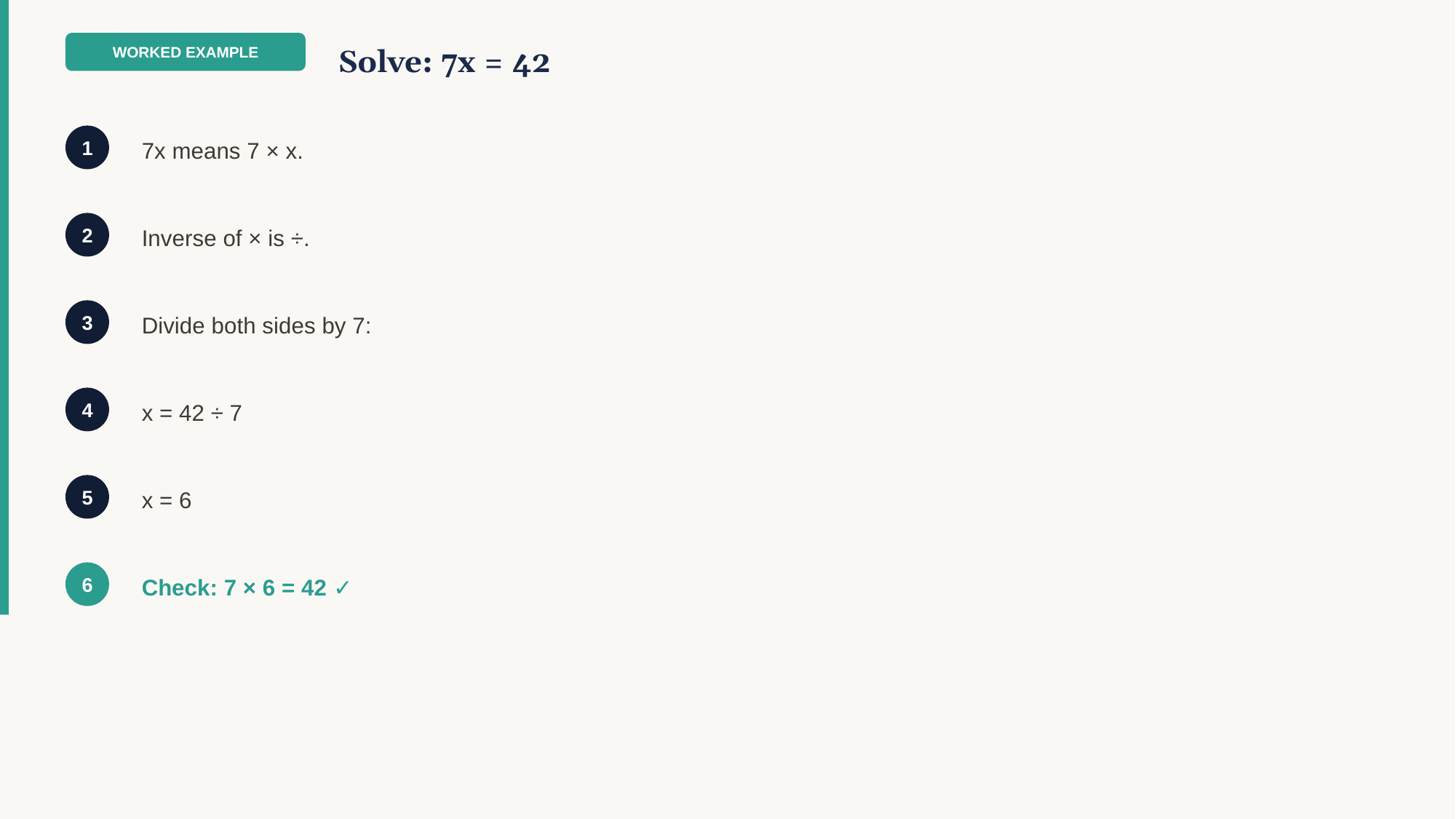

WORKED EXAMPLE
Solve: 7x = 42
7x means 7 × x.

1
Inverse of × is ÷.

2
Divide both sides by 7:

3
x = 42 ÷ 7

4
x = 6

5
Check: 7 × 6 = 42 ✓

6